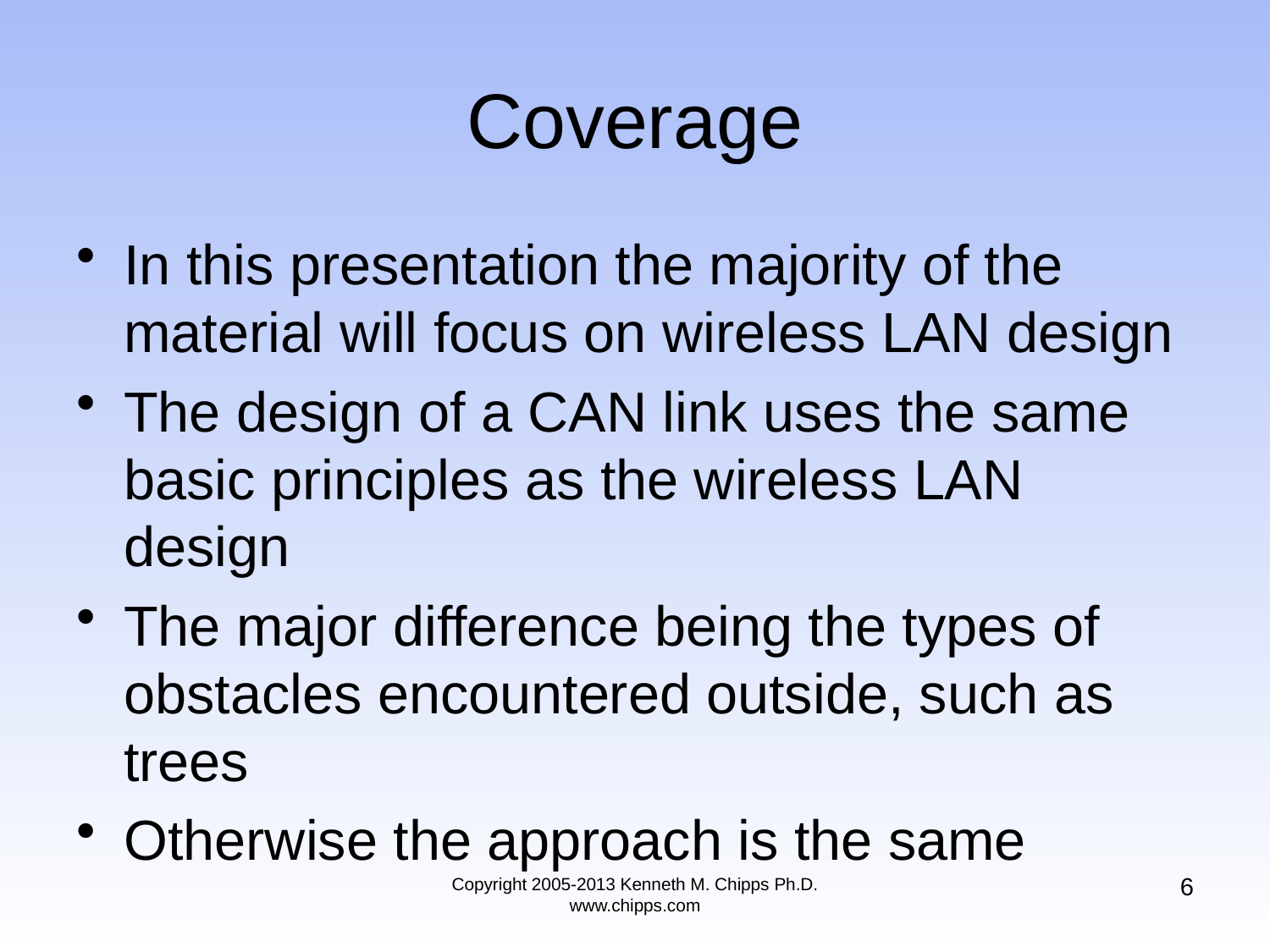

# Coverage
In this presentation the majority of the material will focus on wireless LAN design
The design of a CAN link uses the same basic principles as the wireless LAN design
The major difference being the types of obstacles encountered outside, such as trees
Otherwise the approach is the same
6
Copyright 2005-2013 Kenneth M. Chipps Ph.D. www.chipps.com